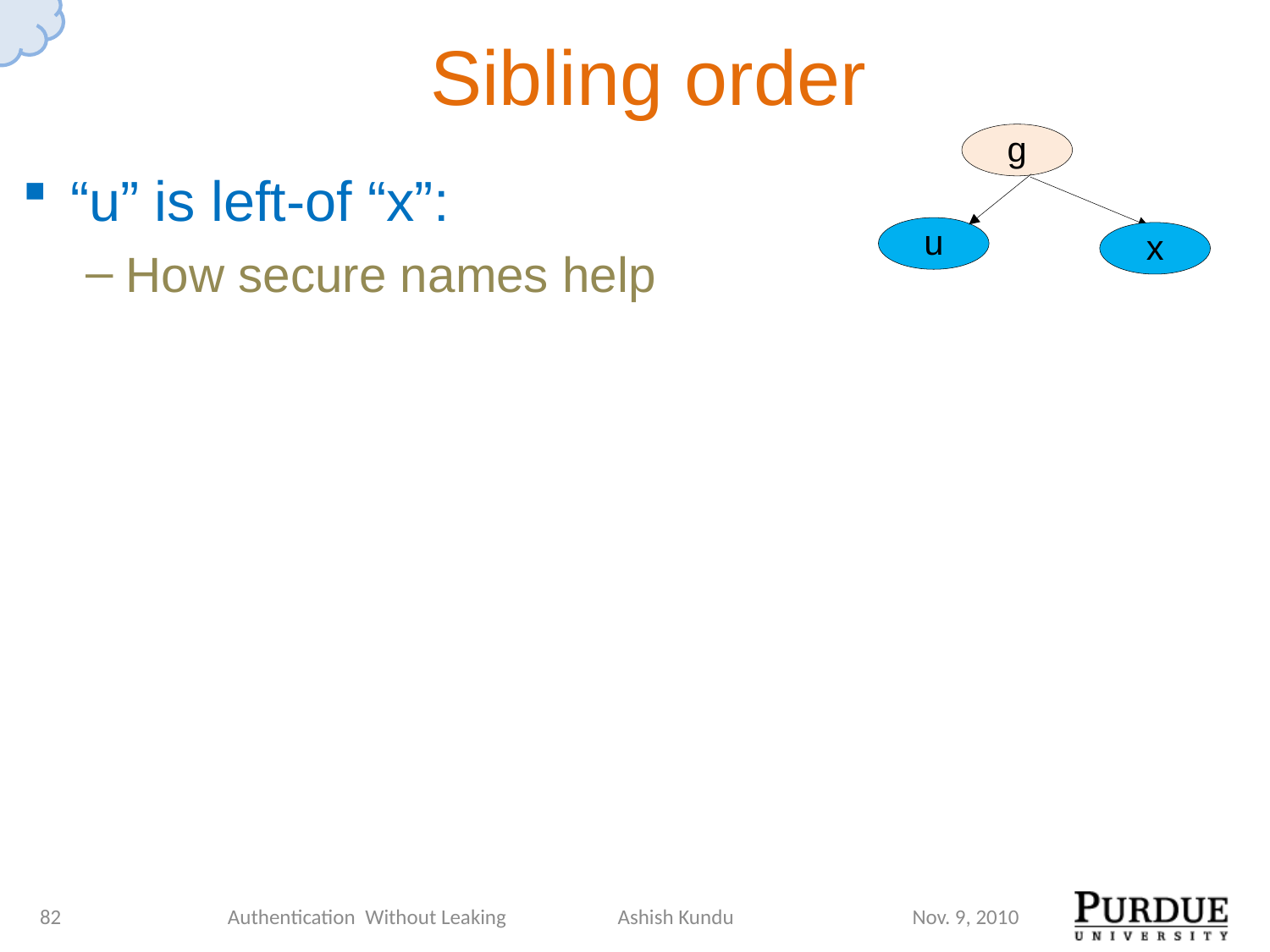

# Sibling order
g

u
x
“u” is left-of “x”:
How secure names help
82